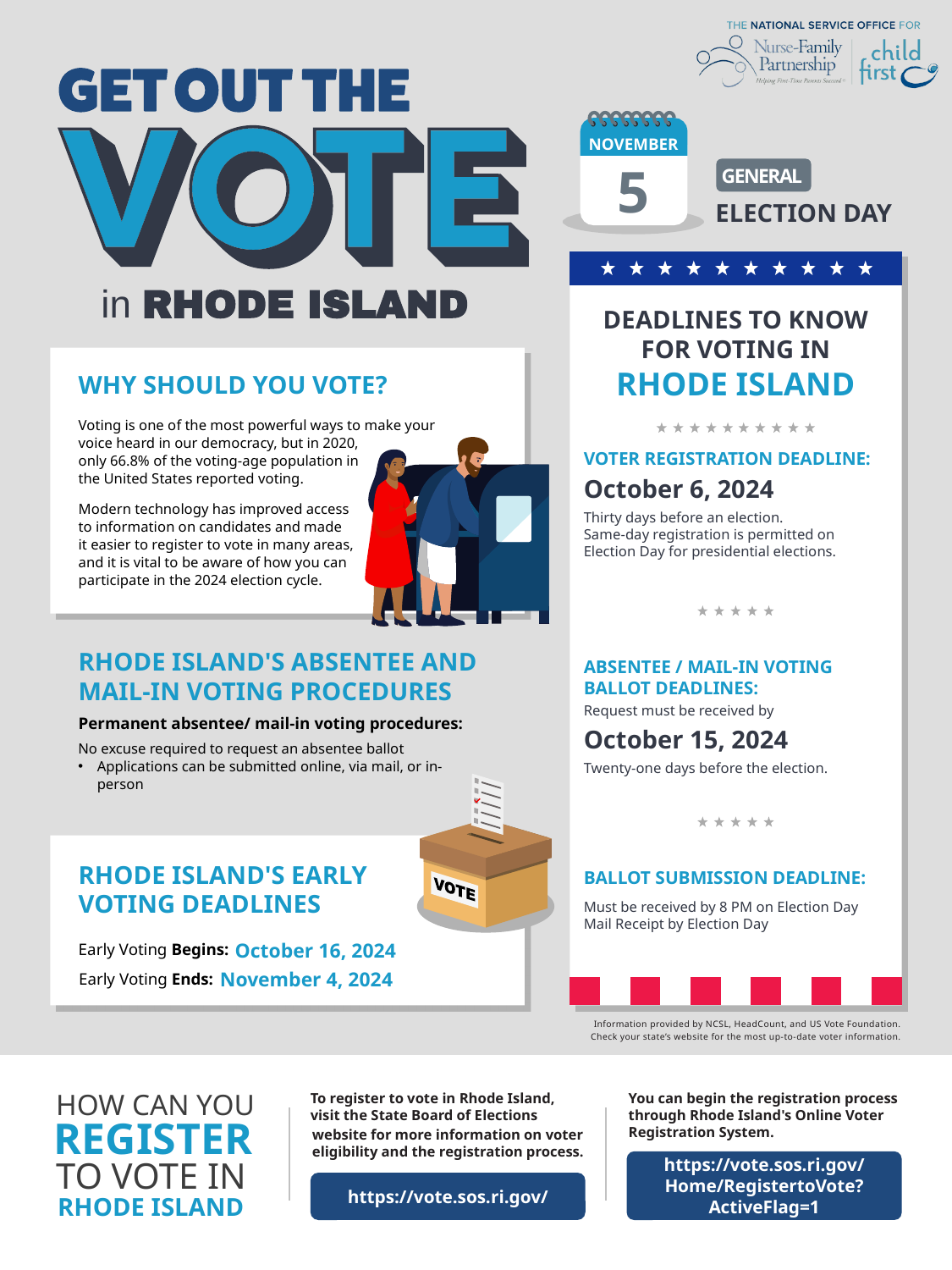

NOVEMBER

5
GENERAL

ELECTION DAY

in RHODE ISLAND
DEADLINES TO KNOW
FOR VOTING IN

RHODE ISLAND
WHY SHOULD YOU VOTE?
Voting is one of the most powerful ways to make your
voice heard in our democracy, but in 2020,
only 66.8% of the voting-age population in
the United States reported voting.

VOTER REGISTRATION DEADLINE:
October 6, 2024
Thirty days before an election.
Same-day registration is permitted on Election Day for presidential elections.

Modern technology has improved access
to information on candidates and made
it easier to register to vote in many areas,
and it is vital to be aware of how you can
participate in the 2024 election cycle.

RHODE ISLAND'S ABSENTEE AND
MAIL-IN VOTING PROCEDURES
ABSENTEE / MAIL-IN VOTING
BALLOT DEADLINES:
Request must be received by
October 15, 2024
Twenty-one days before the election.
Permanent absentee/ mail-in voting procedures:
No excuse required to request an absentee ballot
Applications can be submitted online, via mail, or in-person

RHODE ISLAND'S EARLY
VOTING DEADLINES
BALLOT SUBMISSION DEADLINE:
Must be received by 8 PM on Election Day
Mail Receipt by Election Day
October 16, 2024
Early Voting Begins:
November 4, 2024
Early Voting Ends:

Information provided by NCSL, HeadCount, and US Vote Foundation.
Check your state’s website for the most up-to-date voter information.
HOW CAN YOU
To register to vote in Rhode Island,
visit the State Board of Elections
website for more information on voter eligibility and the registration process.
You can begin the registration process through Rhode Island's Online Voter Registration System.
REGISTER
https://vote.sos.ri.gov/Home/RegistertoVote?ActiveFlag=1
TO VOTE IN
https://vote.sos.ri.gov/
RHODE ISLAND